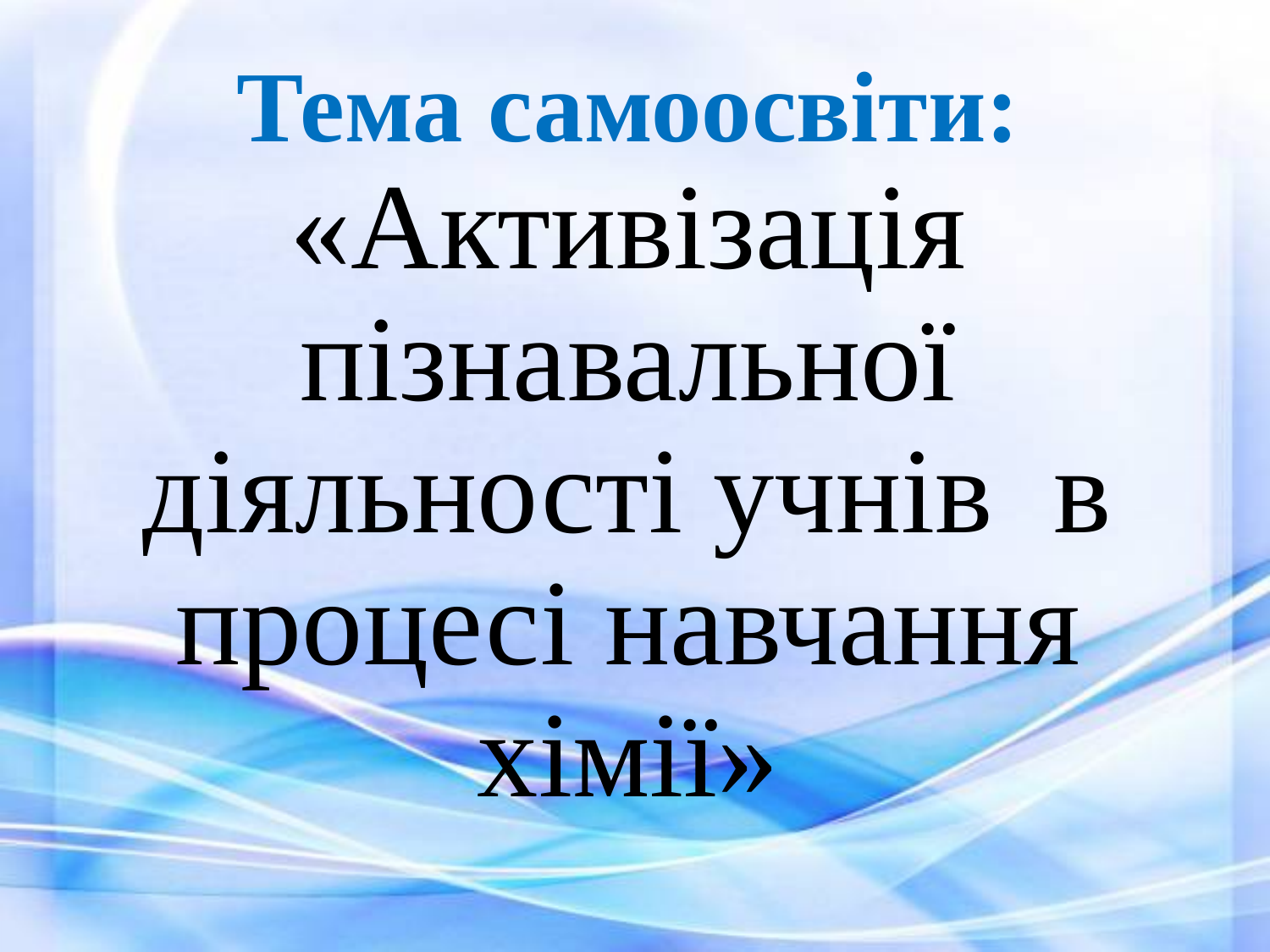

# Тема самоосвіти: «Активізація пізнавальної діяльності учнів  в процесі навчання хімії»